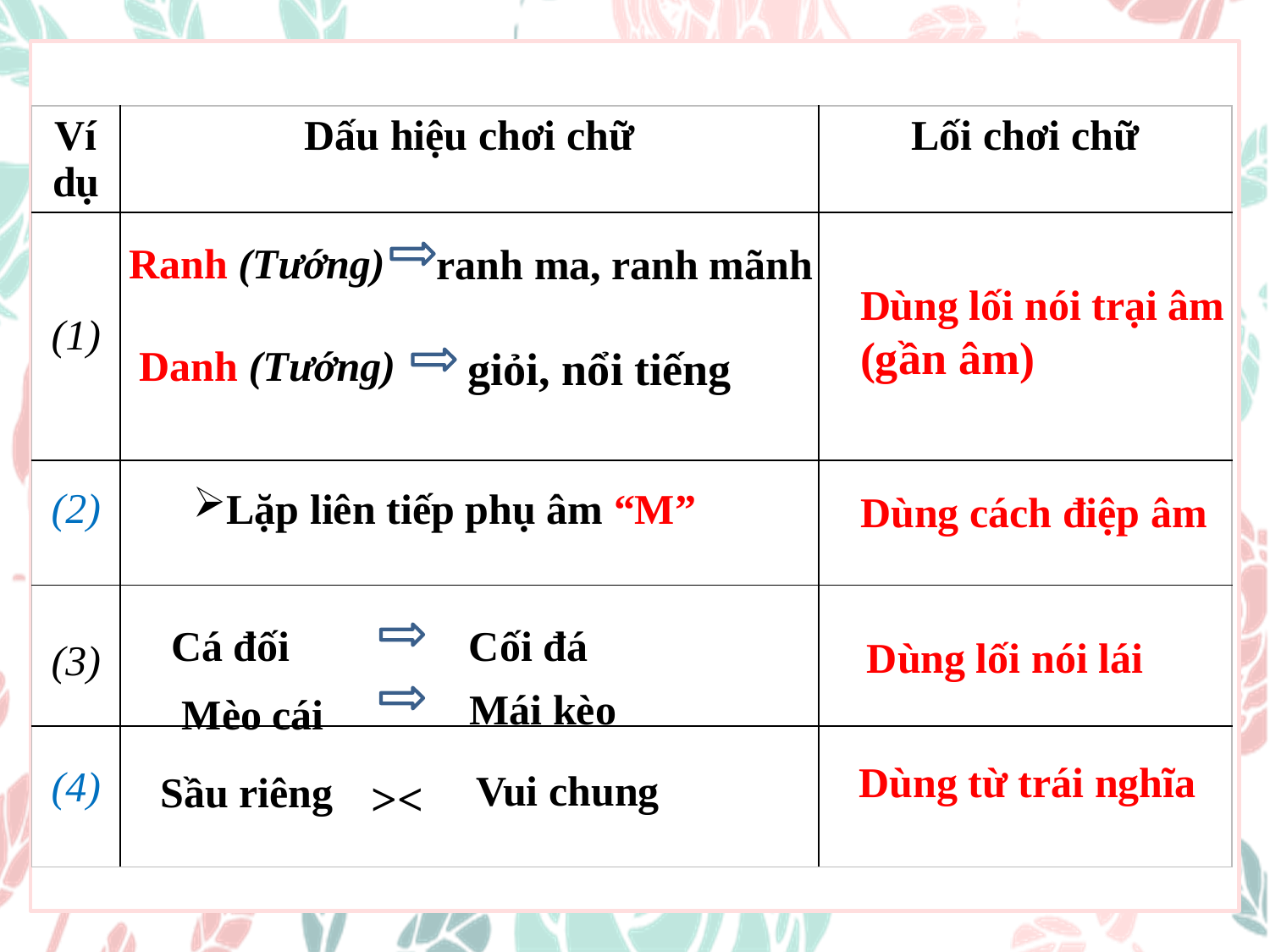

| Ví dụ | Dấu hiệu chơi chữ | Lối chơi chữ |
| --- | --- | --- |
| (1) |  |  |
| (2) |  |  |
| (3) |  |  |
| (4) |  |  |
 ranh ma, ranh mãnh
 Ranh (Tướng)

Dùng lối nói trại âm (gần âm)
giỏi, nổi tiếng
Danh (Tướng)

Lặp liên tiếp phụ âm “M”
 Dùng cách điệp âm
Cá đối
Cối đá
Dùng lối nói lái

Mái kèo
Mèo cái

Dùng từ trái nghĩa
Vui chung
Sầu riêng
><